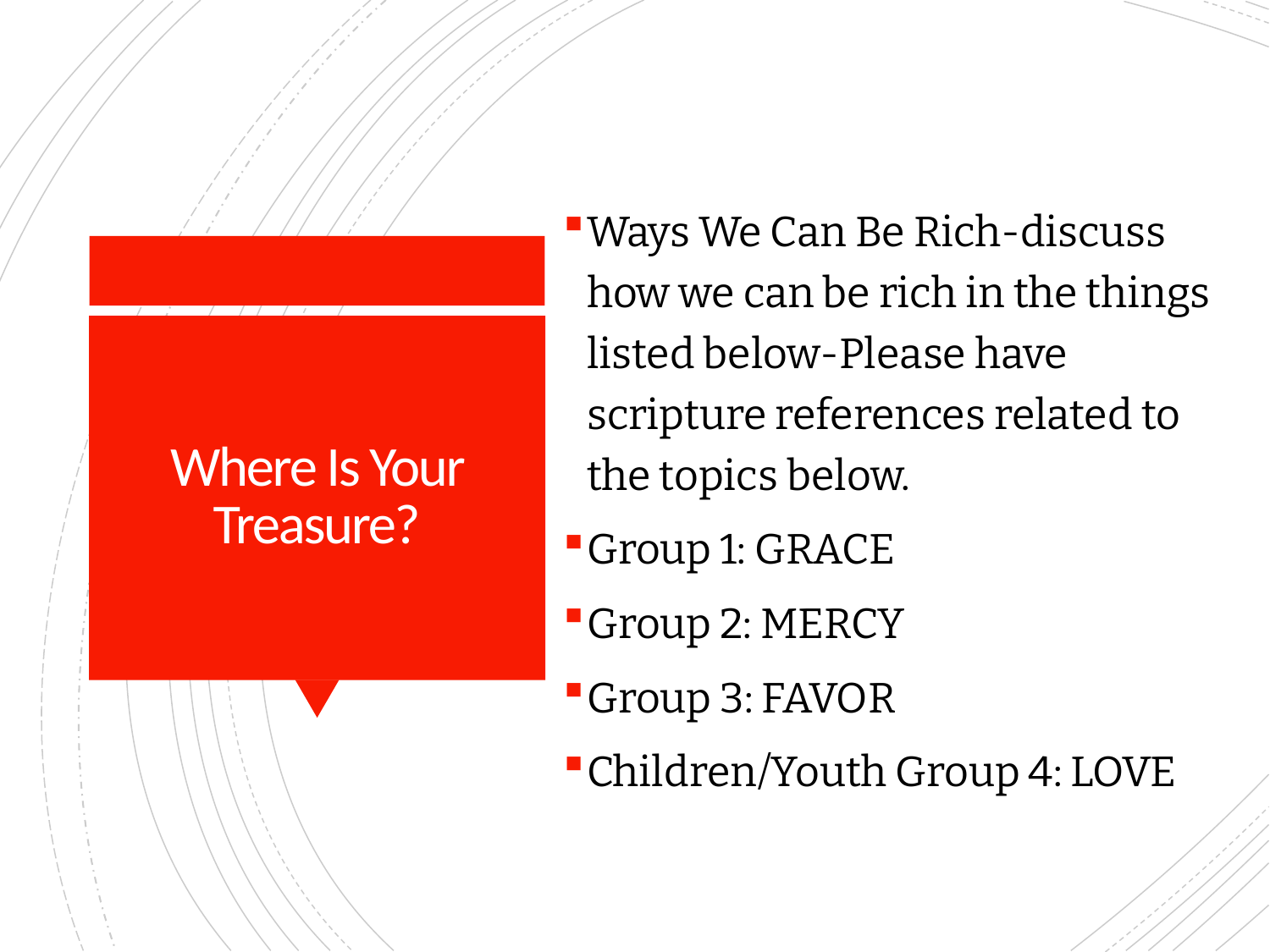

Ways We Can Be Rich-discuss how we can be rich in the things listed below-Please have  scripture references related to the topics below.
Group 1: GRACE
Group 2: MERCY
Group 3: FAVOR
Children/Youth Group 4: LOVE
# Where Is Your Treasure?